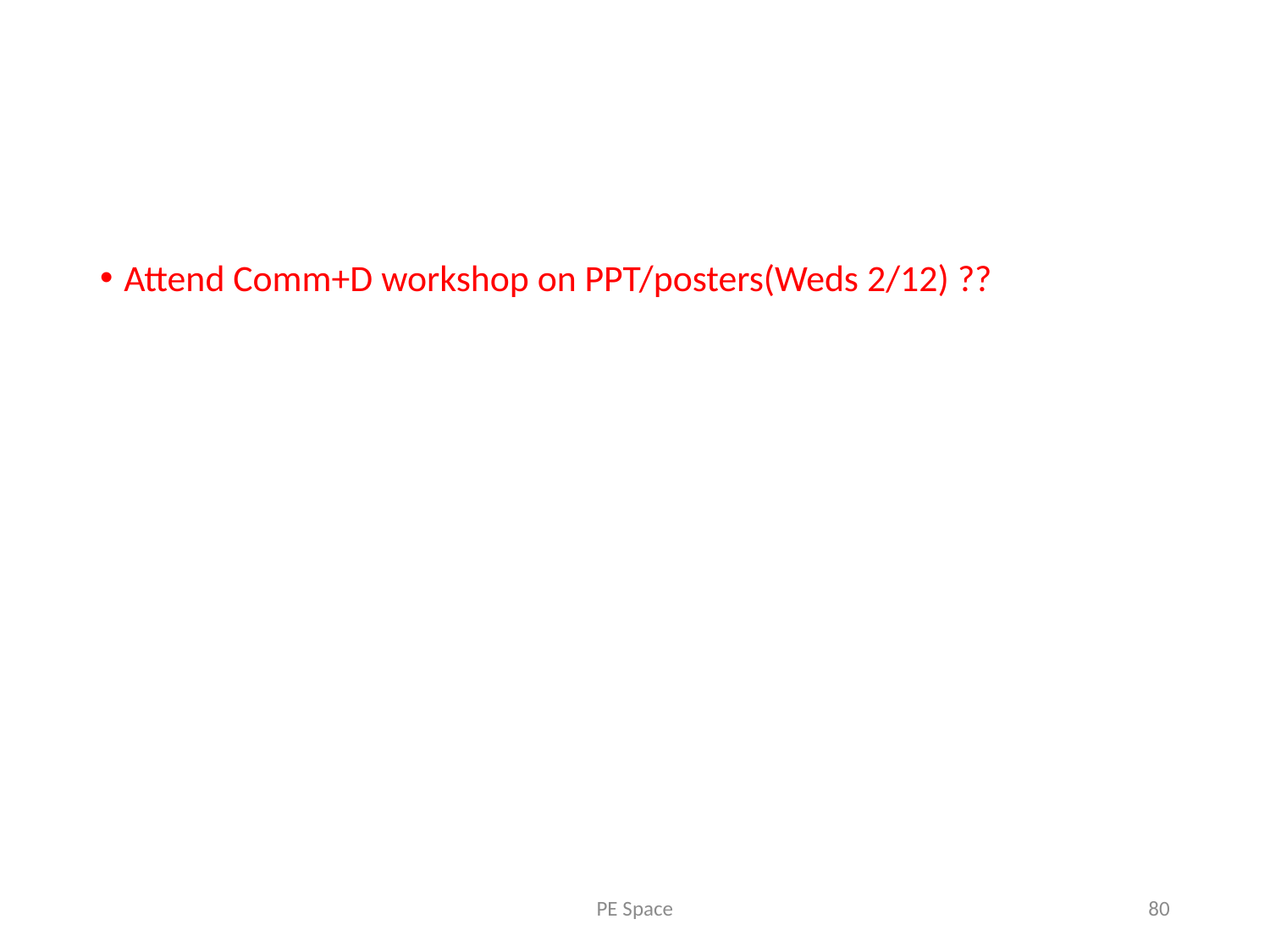

#
Attend Comm+D workshop on PPT/posters(Weds 2/12) ??

PE Space
80